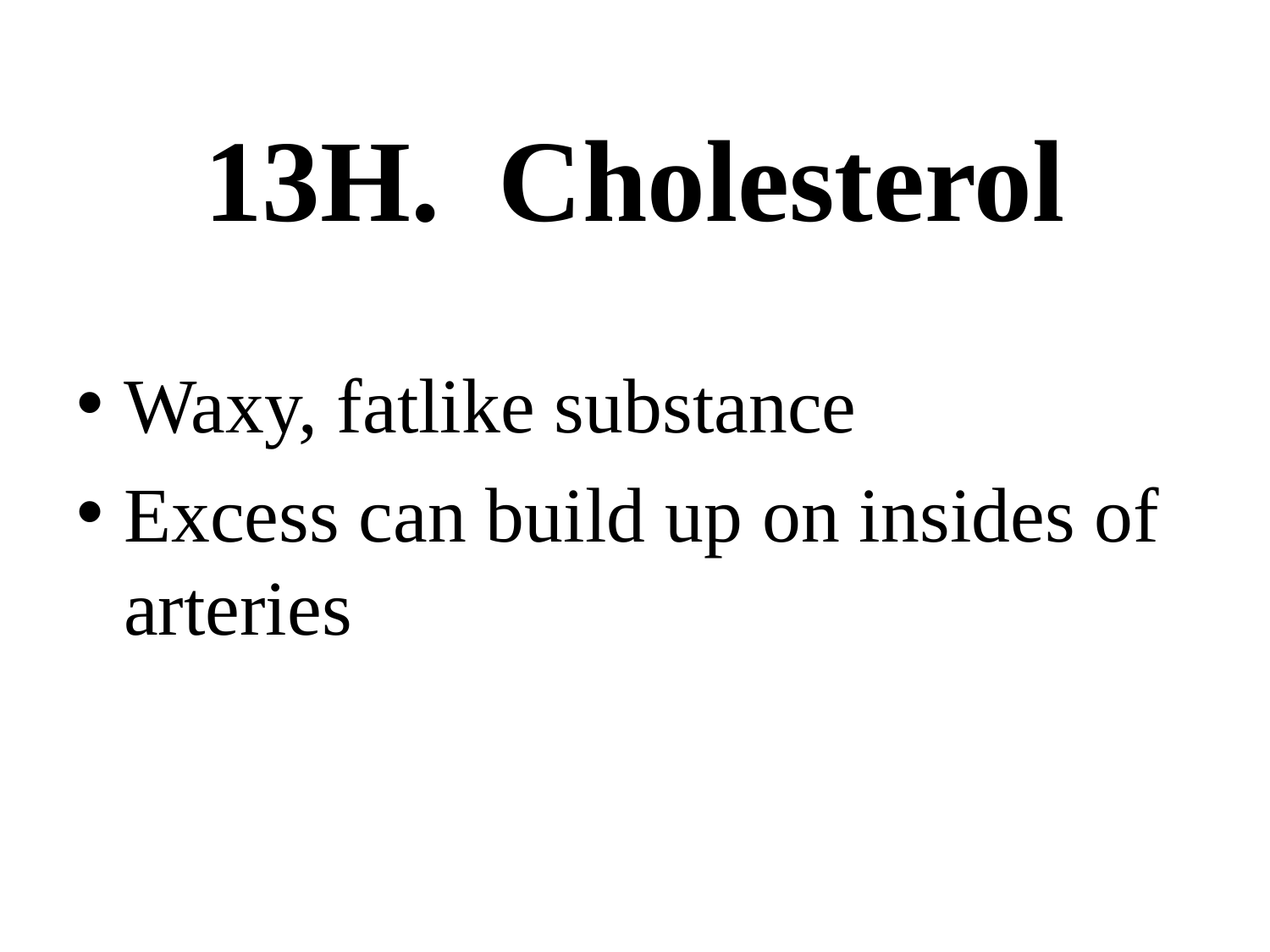

# 13H.  Cholesterol
Waxy, fatlike substance
Excess can build up on insides of arteries